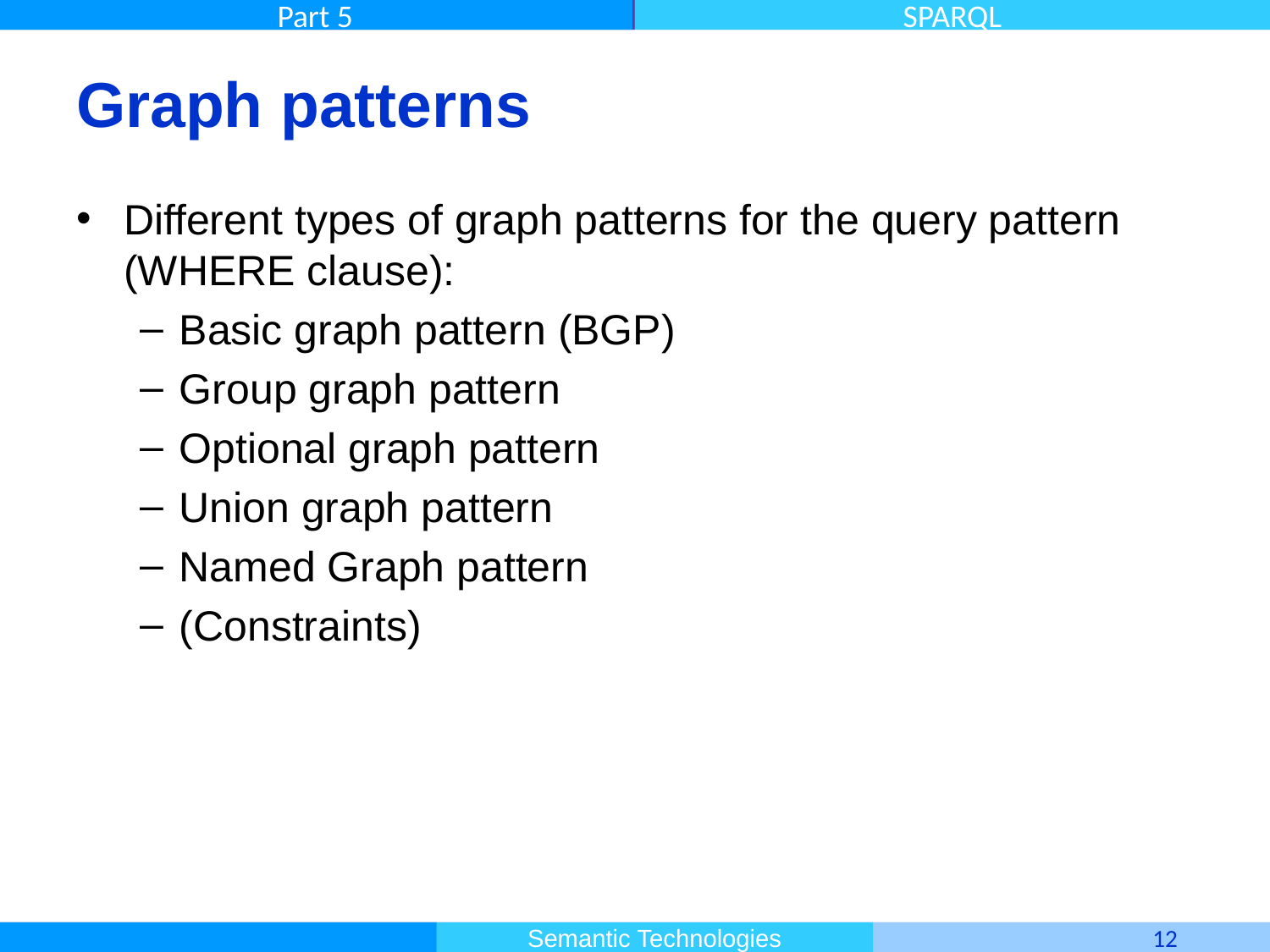

# Graph patterns
Different types of graph patterns for the query pattern (WHERE clause):
Basic graph pattern (BGP)
Group graph pattern
Optional graph pattern
Union graph pattern
Named Graph pattern
(Constraints)